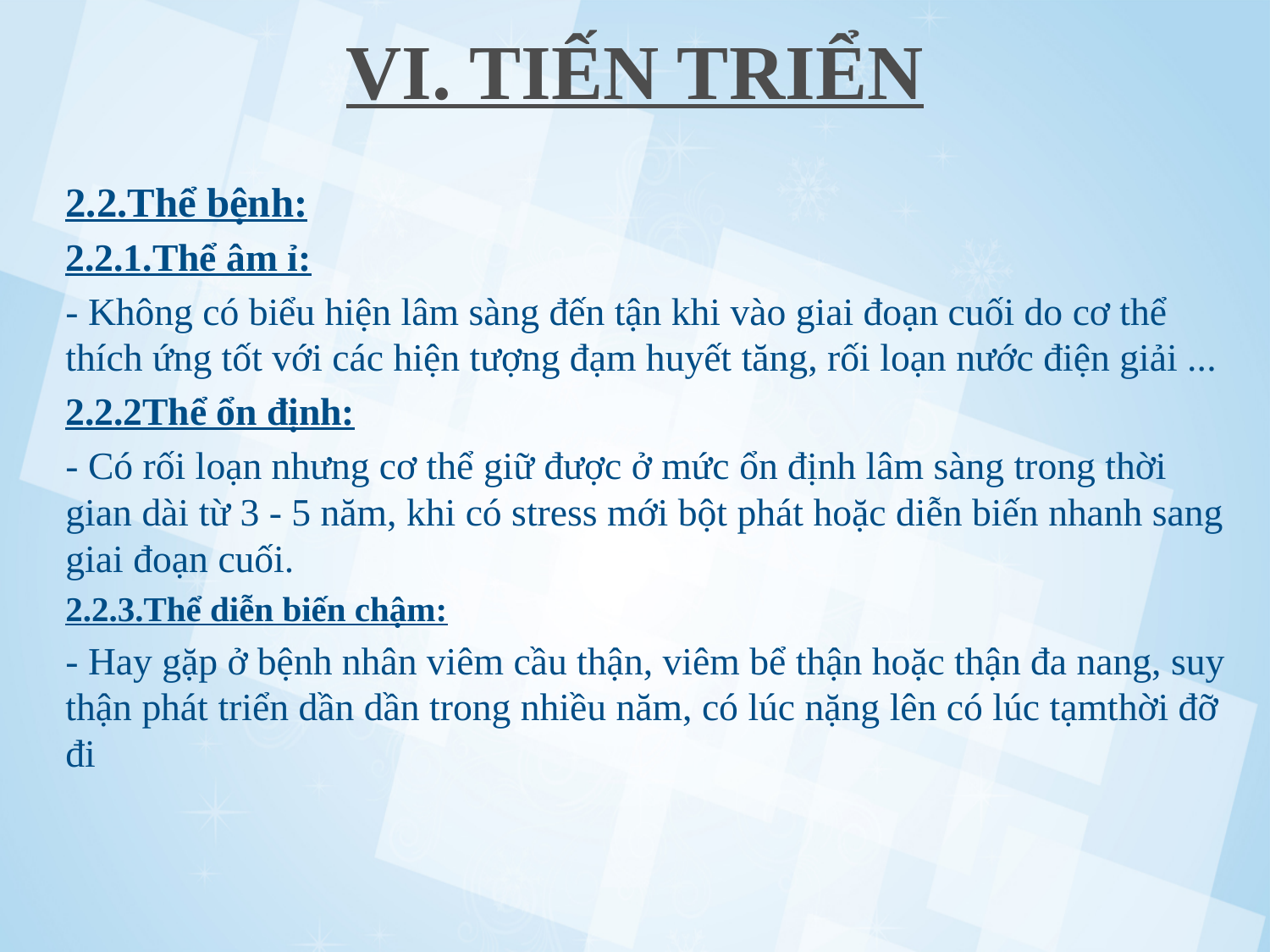

# VI. TIẾN TRIỂN
2.2.Thể bệnh:
2.2.1.Thể âm ỉ:
- Không có biểu hiện lâm sàng đến tận khi vào giai đoạn cuối do cơ thể thích ứng tốt với các hiện tượng đạm huyết tăng, rối loạn nước điện giải ...
2.2.2Thể ổn định:
- Có rối loạn nhưng cơ thể giữ được ở mức ổn định lâm sàng trong thời gian dài từ 3 - 5 năm, khi có stress mới bột phát hoặc diễn biến nhanh sang giai đoạn cuối.
2.2.3.Thể diễn biến chậm:
- Hay gặp ở bệnh nhân viêm cầu thận, viêm bể thận hoặc thận đa nang, suy thận phát triển dần dần trong nhiều năm, có lúc nặng lên có lúc tạmthời đỡ đi